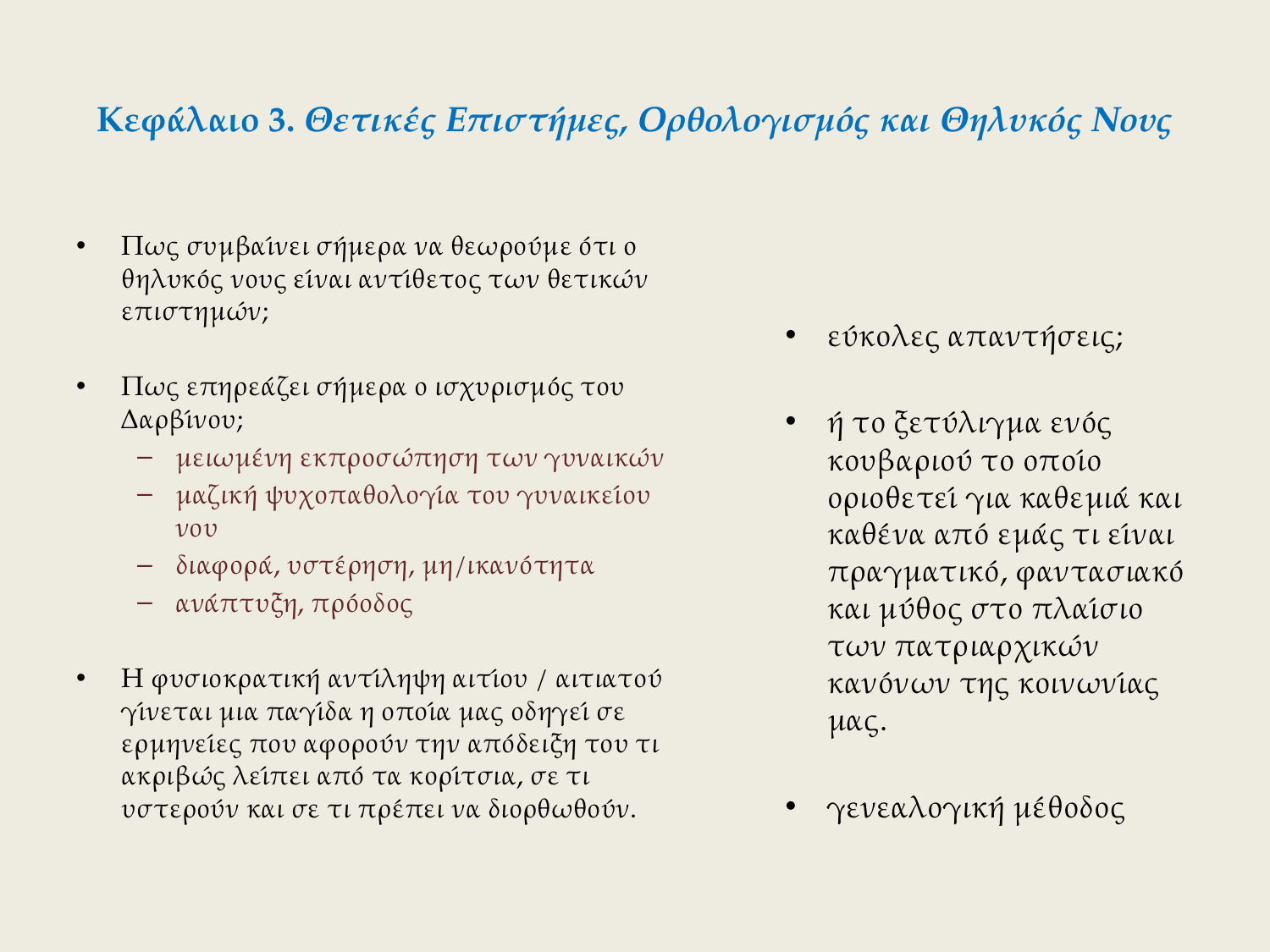

# Κεφάλαιο 3. Θετικές Επιστήμες, Ορθολογισμός και Θηλυκός Νους
Πως συμβαίνει σήμερα να θεωρούμε ότι ο θηλυκός νους είναι αντίθετος των θετικών επιστημών;

Πως επηρεάζει σήμερα ο ισχυρισμός του Δαρβίνου;
μειωμένη εκπροσώπηση των γυναικών
μαζική ψυχοπαθολογία του γυναικείου νου
διαφορά, υστέρηση, μη/ικανότητα
ανάπτυξη, πρόοδος

Η φυσιοκρατική αντίληψη αιτίου / αιτιατού γίνεται μια παγίδα η οποία μας οδηγεί σε ερμηνείες που αφορούν την απόδειξη του τι ακριβώς λείπει από τα κορίτσια, σε τι υστερούν και σε τι πρέπει να διορθωθούν.

εύκολες απαντήσεις;

ή το ξετύλιγμα ενός κουβαριού το οποίο οριοθετεί για καθεμιά και καθένα από εμάς τι είναι πραγματικό, φαντασιακό και μύθος στο πλαίσιο των πατριαρχικών κανόνων της κοινωνίας μας.

γενεαλογική μέθοδος